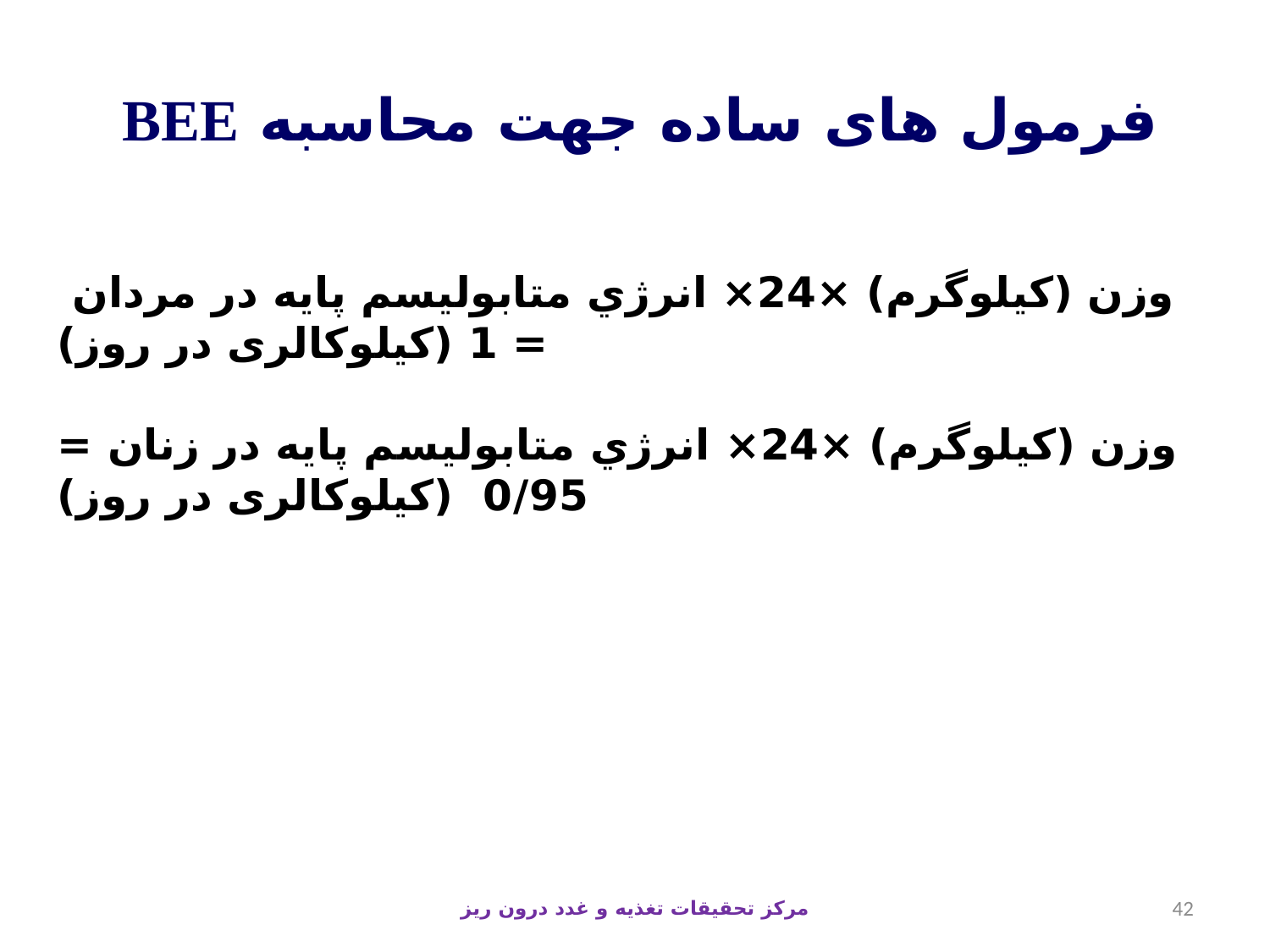

فرمول های ساده جهت محاسبه BEE

 وزن (کیلوگرم) ×24× انرژي متابولیسم پايه در مردان = 1 (کیلوکالری در روز)

وزن (کیلوگرم) ×24× انرژي متابولیسم پايه در زنان = 95 / 0  (کیلوکالری در روز)
مرکز تحقیقات تغذیه و غدد درون ریز
42